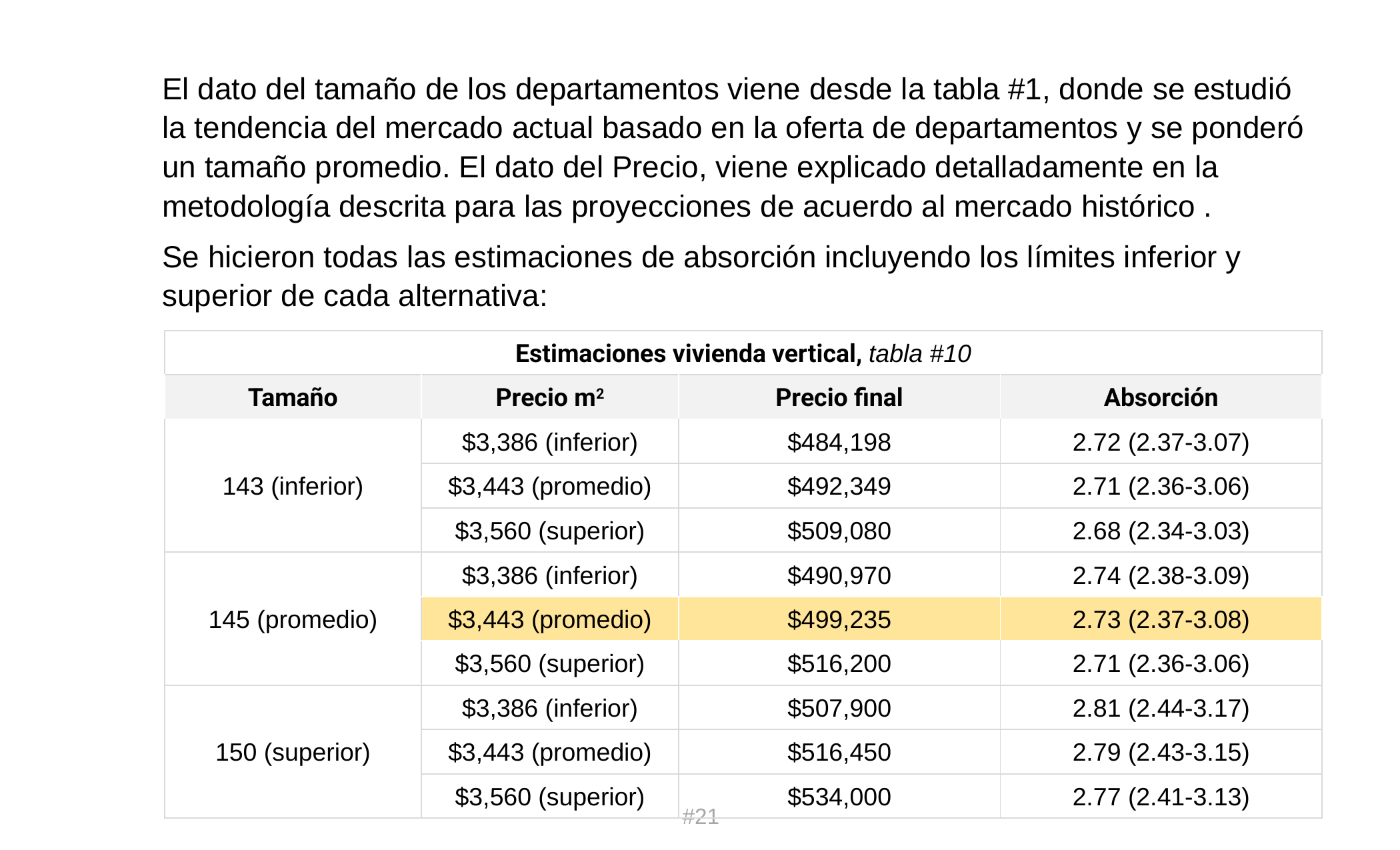

El dato del tamaño de los departamentos viene desde la tabla #1, donde se estudió  la tendencia del mercado actual basado en la oferta de departamentos y se ponderó un tamaño promedio. El dato del Precio, viene explicado detalladamente en la metodología descrita para las proyecciones de acuerdo al mercado histórico .
Se hicieron todas las estimaciones de absorción incluyendo los límites inferior y superior de cada alternativa:
| Estimaciones vivienda vertical, tabla #10 |  |  |  |
| --- | --- | --- | --- |
| Tamaño | Precio m2 | Precio final | Absorción |
| 143 (inferior) | $3,386 (inferior) | $484,198 | 2.72 (2.37-3.07) |
|  | $3,443 (promedio) | $492,349 | 2.71 (2.36-3.06) |
|  | $3,560 (superior) | $509,080 | 2.68 (2.34-3.03) |
| 145 (promedio) | $3,386 (inferior) | $490,970 | 2.74 (2.38-3.09) |
|  | $3,443 (promedio) | $499,235 | 2.73 (2.37-3.08) |
|  | $3,560 (superior) | $516,200 | 2.71 (2.36-3.06) |
| 150 (superior) | $3,386 (inferior) | $507,900 | 2.81 (2.44-3.17) |
|  | $3,443 (promedio) | $516,450 | 2.79 (2.43-3.15) |
|  | $3,560 (superior) | $534,000 | 2.77 (2.41-3.13) |
#21